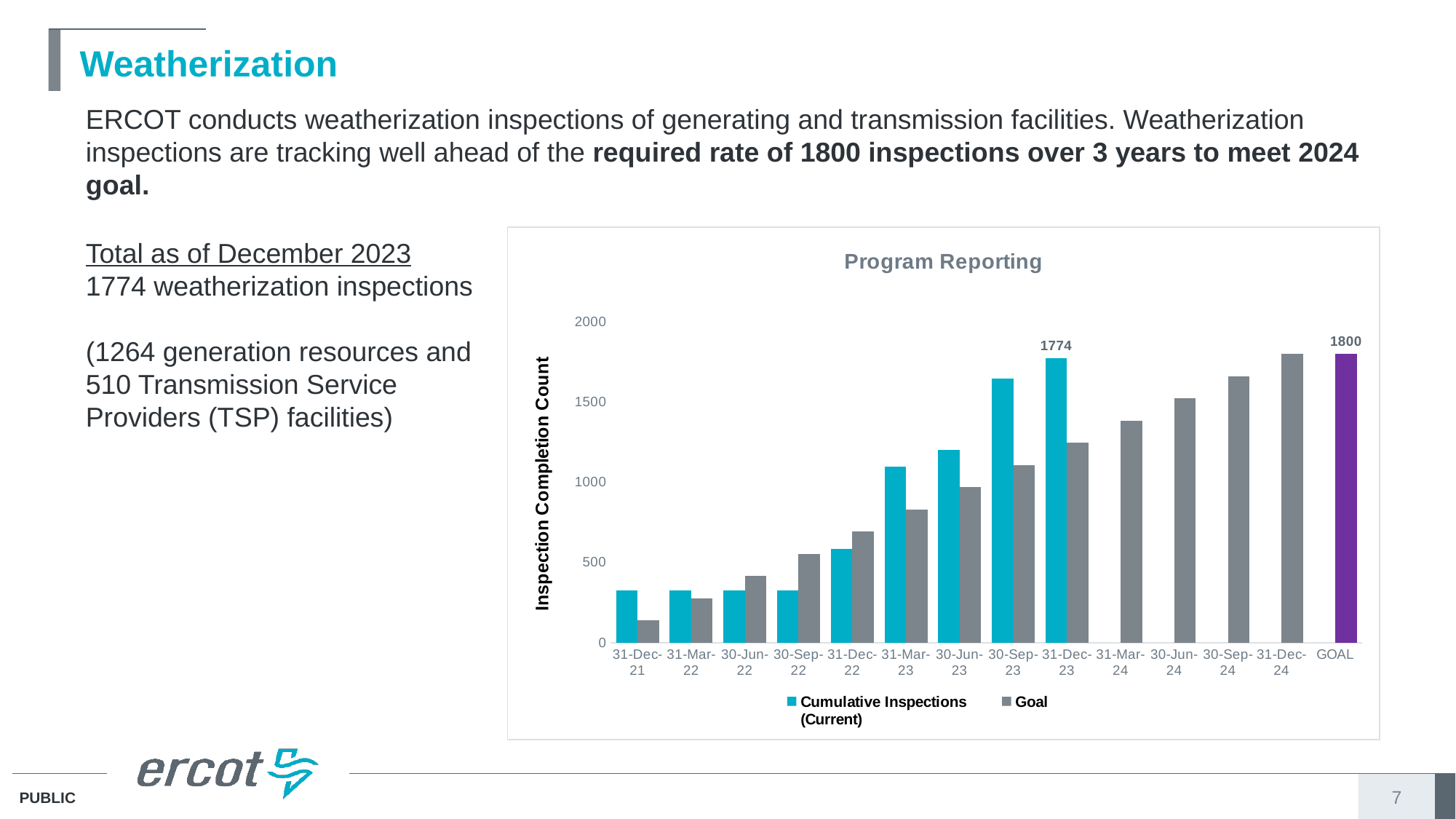

# Weatherization
ERCOT conducts weatherization inspections of generating and transmission facilities. Weatherization inspections are tracking well ahead of the required rate of 1800 inspections over 3 years to meet 2024 goal.

[unsupported chart]

Total as of December 2023
1774 weatherization inspections

(1264 generation resources and 510 Transmission Service Providers (TSP) facilities)

7